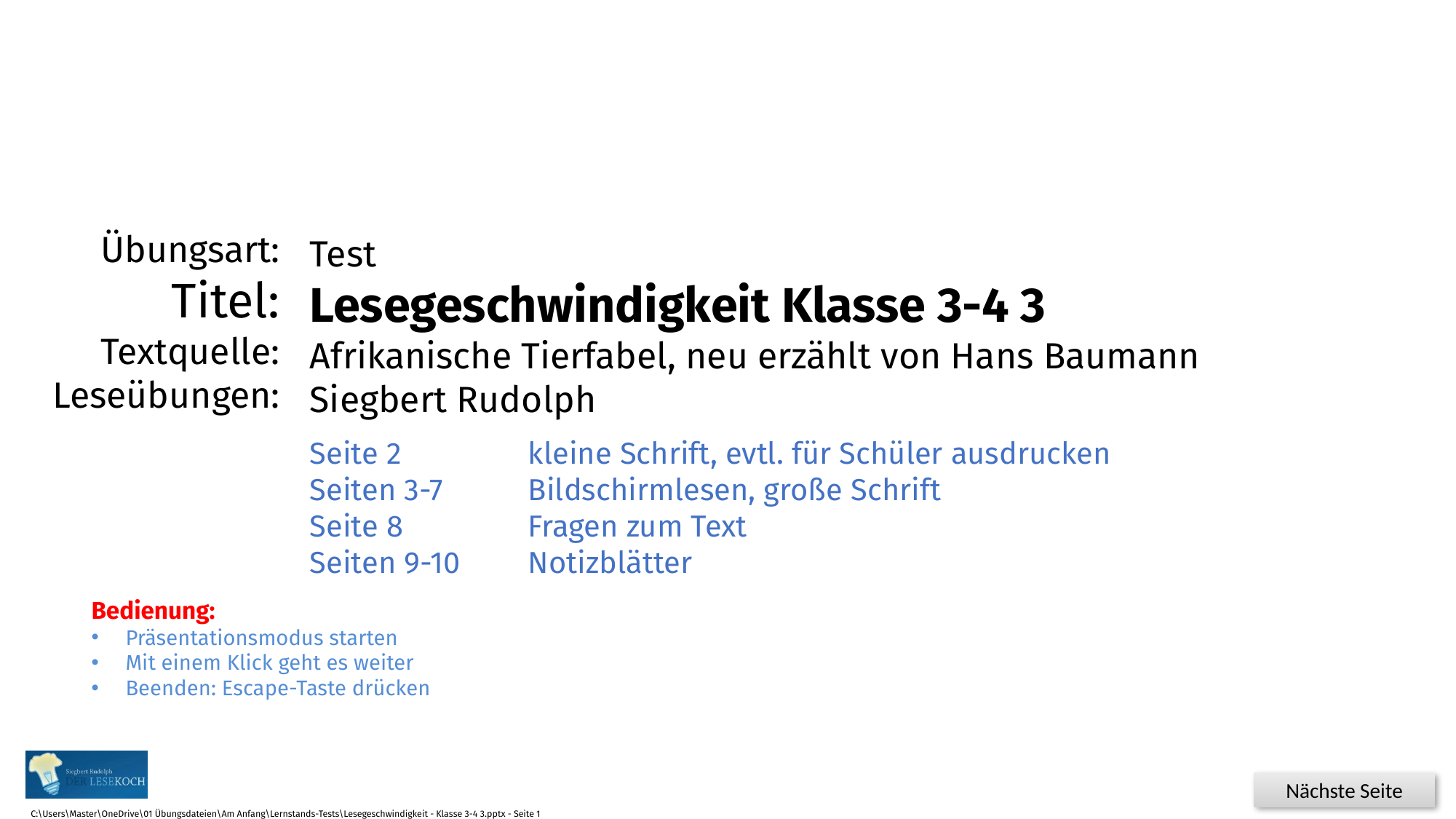

Test
Lesegeschwindigkeit Klasse 3-4 3
Afrikanische Tierfabel, neu erzählt von Hans Baumann
Siegbert Rudolph

Seite 2 		kleine Schrift, evtl. für Schüler ausdrucken
Seiten 3-7 	Bildschirmlesen, große Schrift
Seite 8	 	Fragen zum Text
Seiten 9-10	Notizblätter
C:\Users\Master\OneDrive\01 Übungsdateien\Am Anfang\Lernstands-Tests\Lesegeschwindigkeit - Klasse 3-4 3.pptx - Seite 1